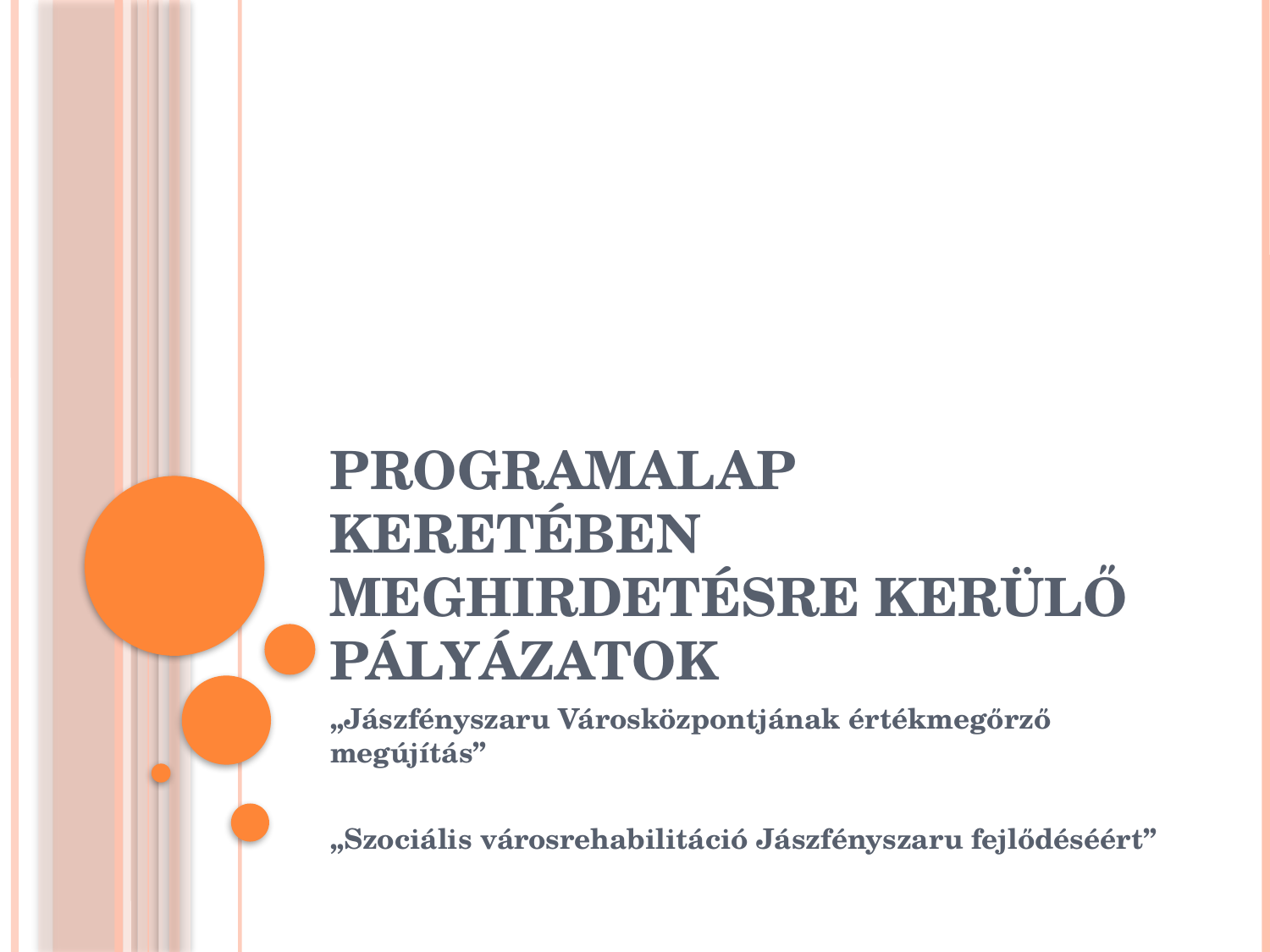

# Programalap keretében meghirdetésre kerülő pályázatok
„Jászfényszaru Városközpontjának értékmegőrző megújítás”

„Szociális városrehabilitáció Jászfényszaru fejlődéséért”